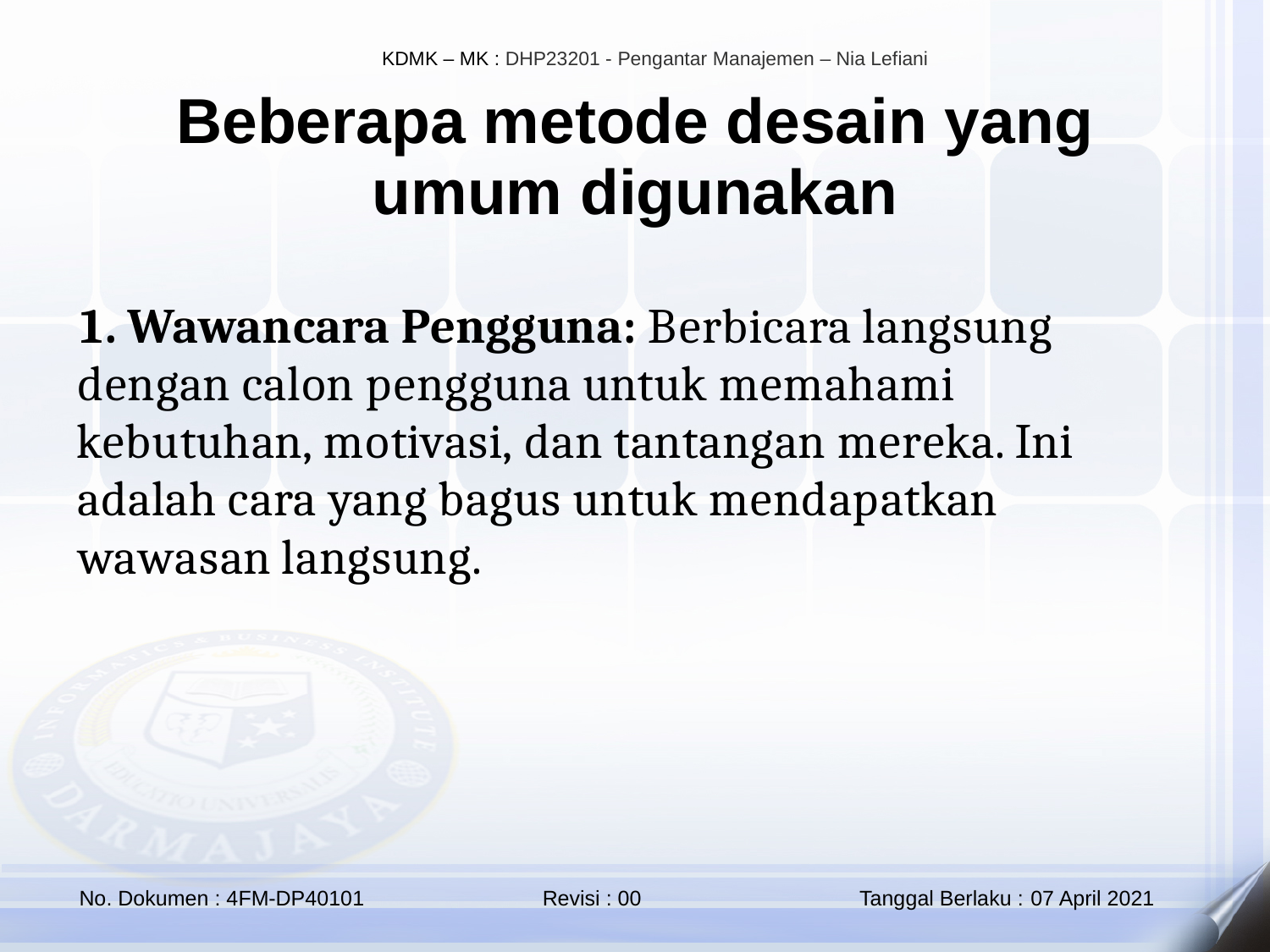

Beberapa metode desain yang umum digunakan

1. Wawancara Pengguna: Berbicara langsung dengan calon pengguna untuk memahami kebutuhan, motivasi, dan tantangan mereka. Ini adalah cara yang bagus untuk mendapatkan wawasan langsung.